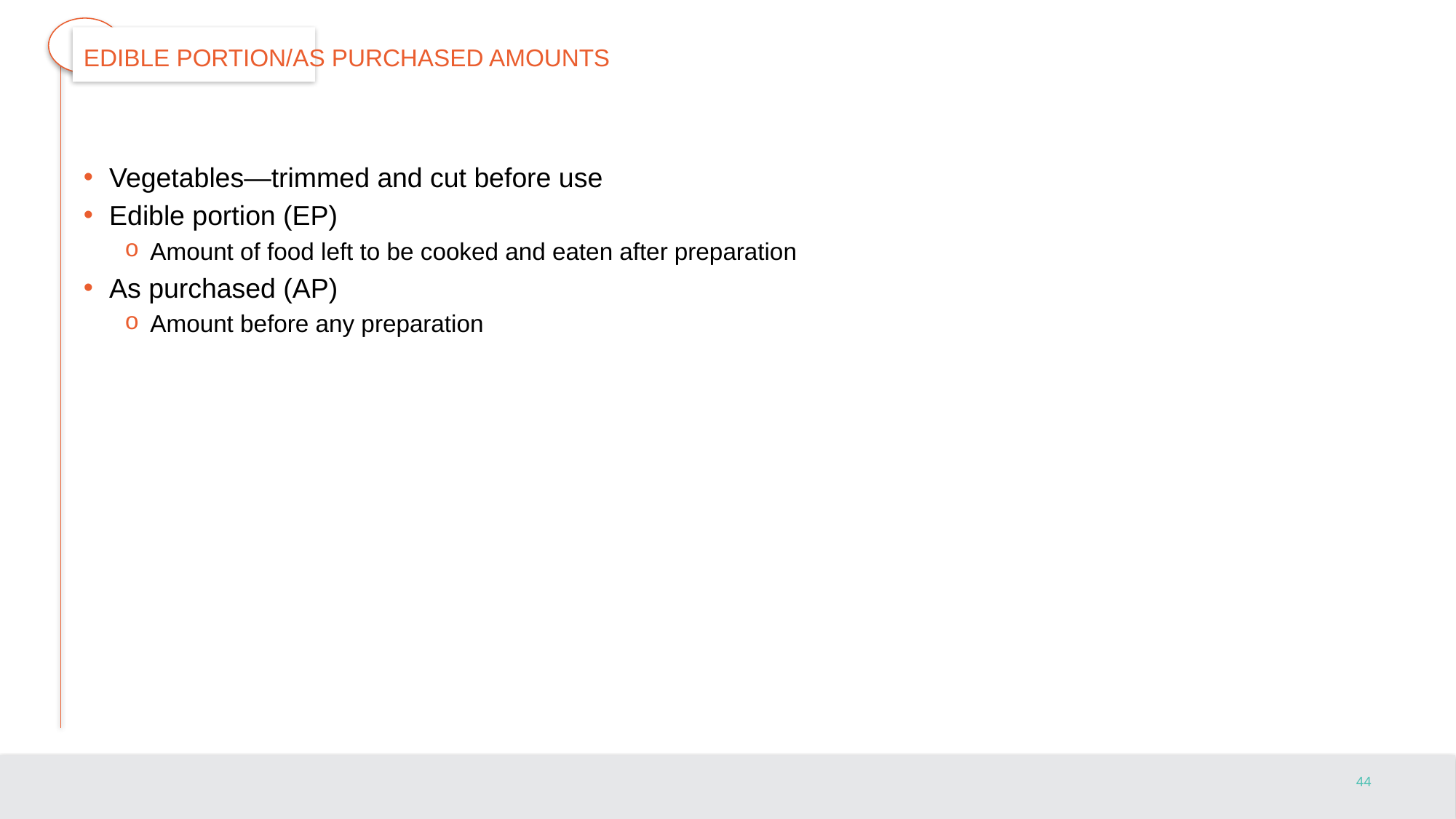

# Edible Portion/As Purchased Amounts
Vegetables—trimmed and cut before use
Edible portion (EP)
Amount of food left to be cooked and eaten after preparation
As purchased (AP)
Amount before any preparation

44